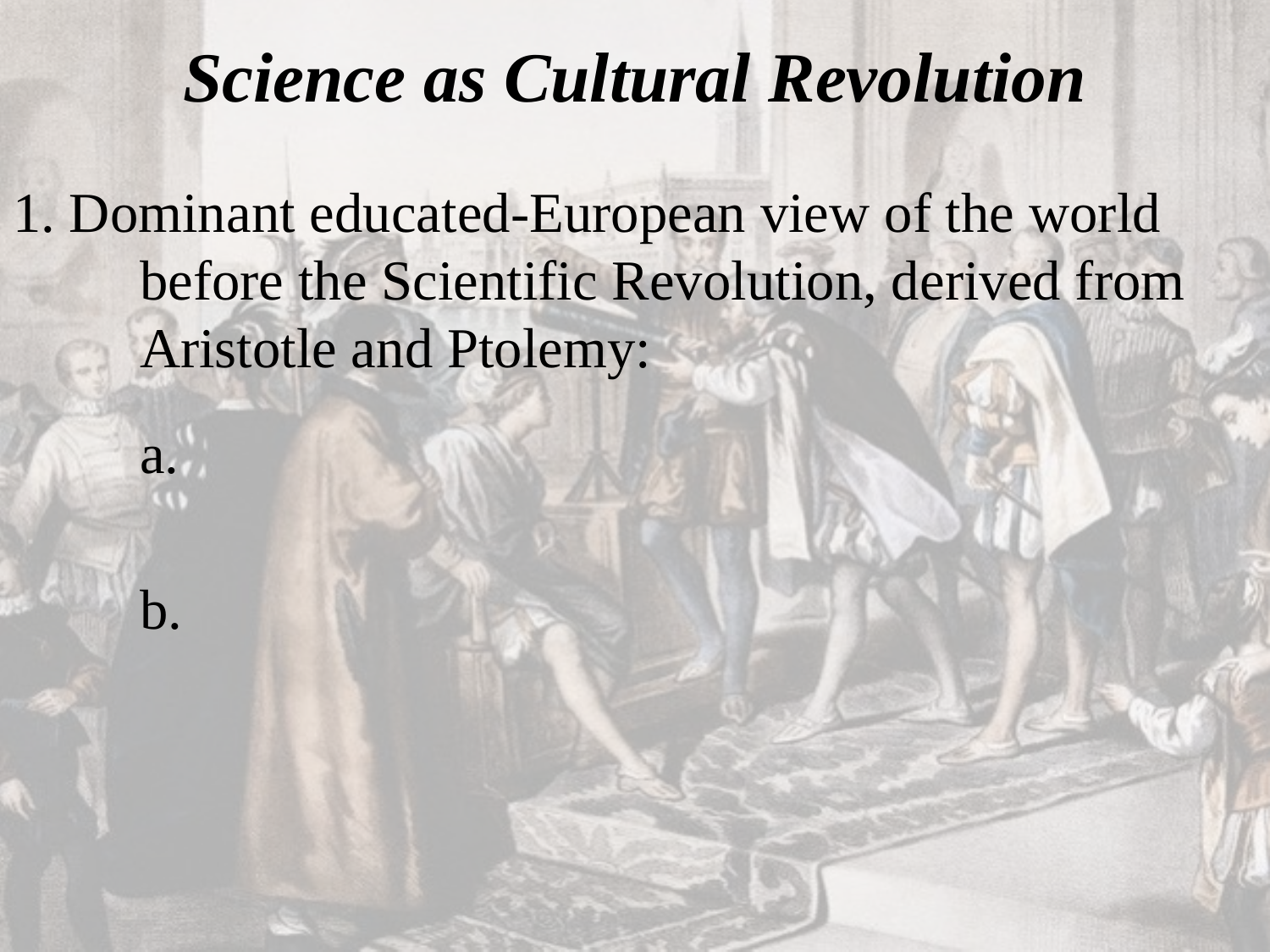

# Science as Cultural Revolution
1. Dominant educated-European view of the world
	before the Scientific Revolution, derived from
	Aristotle and Ptolemy:

	a.

	b.